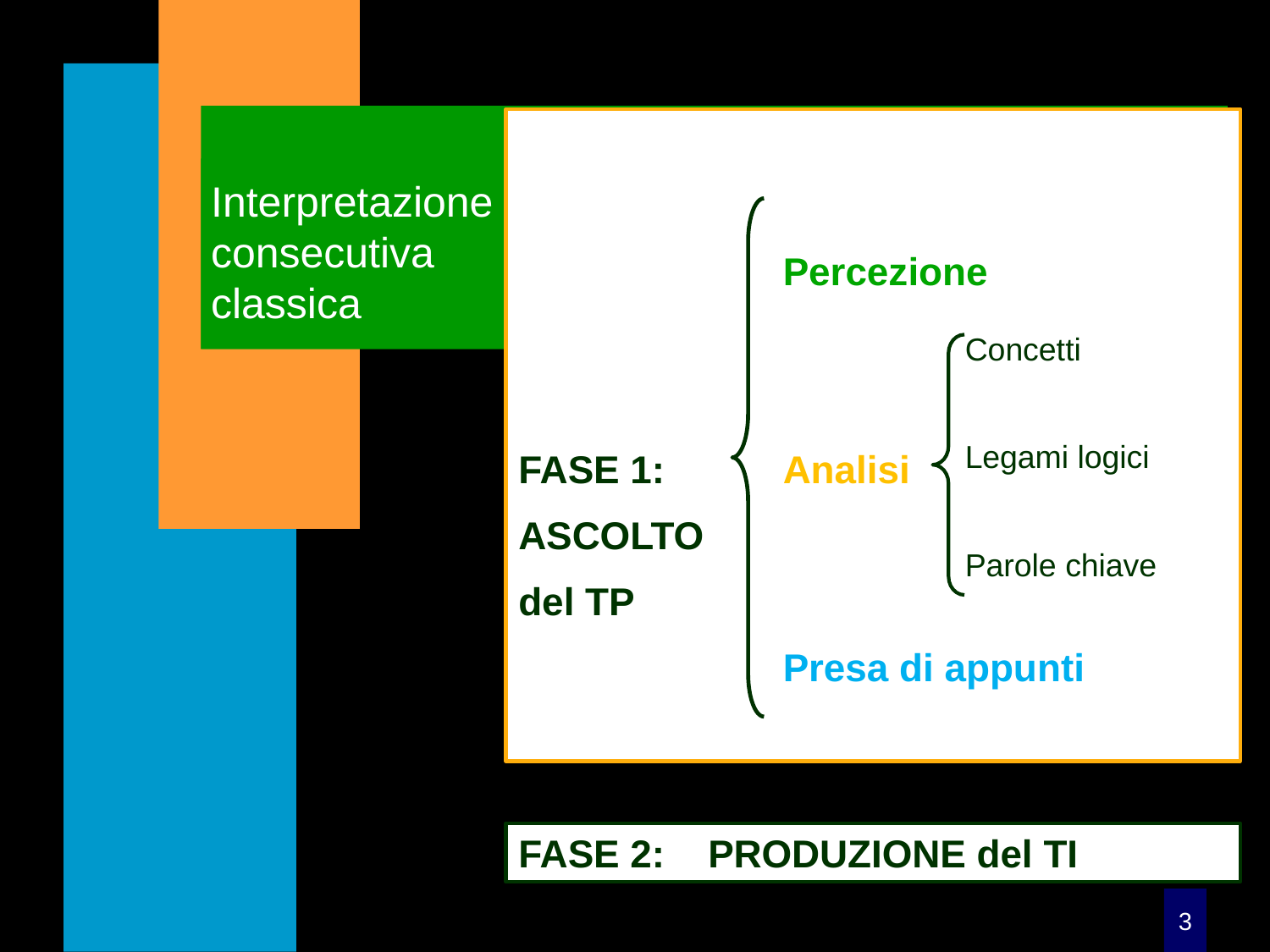

Percezione

FASE 1:	Analisi
ASCOLTO
del TP
	Presa di appunti

Interpretazione
consecutiva
classica

Concetti

Legami logici

Parole chiave

FASE 2:    PRODUZIONE del TI
3